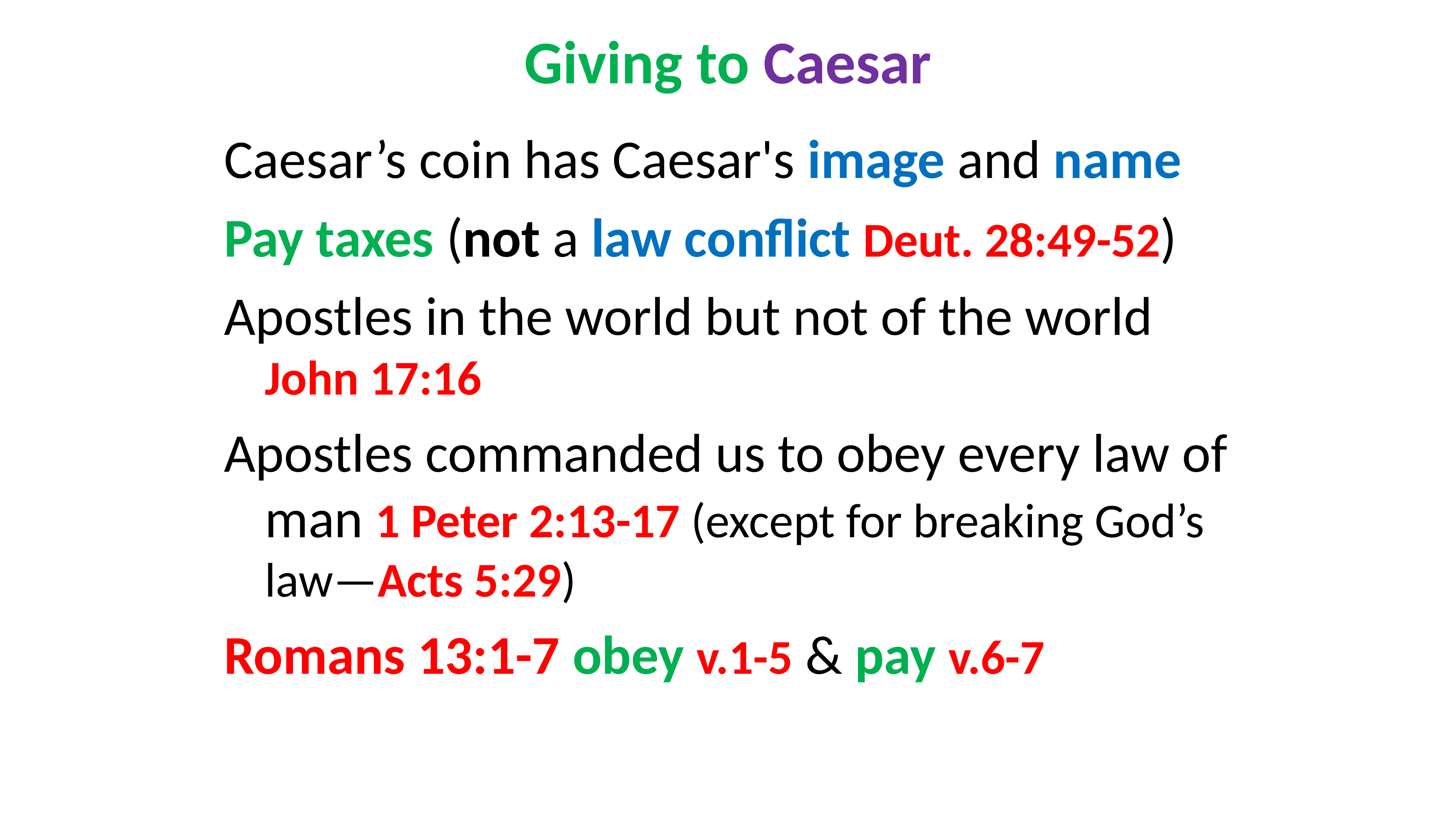

# Giving to Caesar
Caesar’s coin has Caesar's image and name
Pay taxes (not a law conflict Deut. 28:49-52)
Apostles in the world but not of the world John 17:16
Apostles commanded us to obey every law of man 1 Peter 2:13-17 (except for breaking God’s law—Acts 5:29)
Romans 13:1-7 obey v.1-5 & pay v.6-7